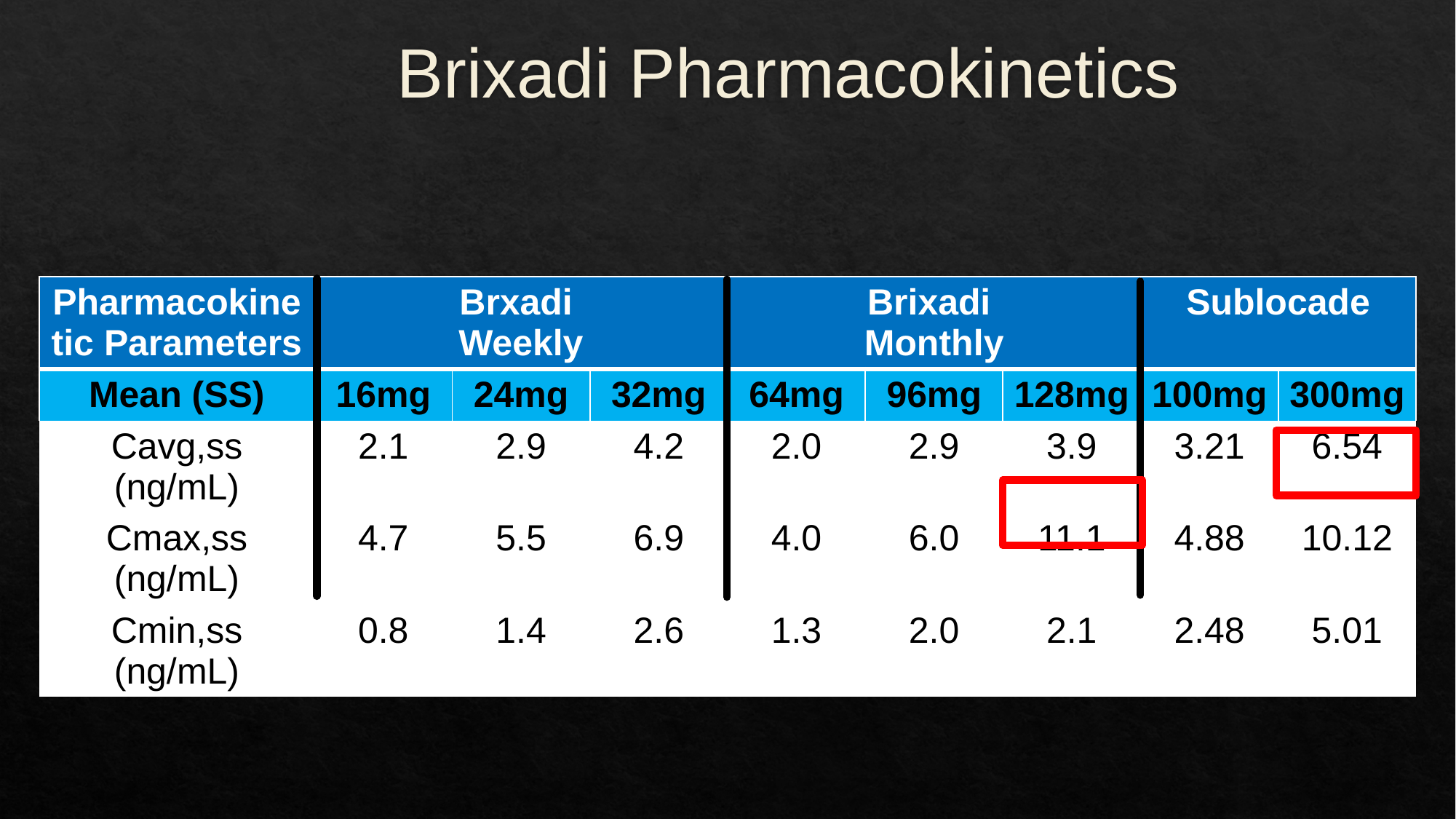

# Brixadi Pharmacokinetics
| Pharmacokinetic Parameters | Brxadi Weekly |  |  | Brixadi Monthly |  |  | Sublocade |  |
| --- | --- | --- | --- | --- | --- | --- | --- | --- |
| Mean (SS) | 16mg | 24mg | 32mg | 64mg | 96mg | 128mg | 100mg | 300mg |
| Cavg,ss (ng/mL) | 2.1 | 2.9 | 4.2 | 2.0 | 2.9 | 3.9 | 3.21 | 6.54 |
| Cmax,ss (ng/mL) | 4.7 | 5.5 | 6.9 | 4.0 | 6.0 | 11.1 | 4.88 | 10.12 |
| Cmin,ss (ng/mL) | 0.8 | 1.4 | 2.6 | 1.3 | 2.0 | 2.1 | 2.48 | 5.01 |